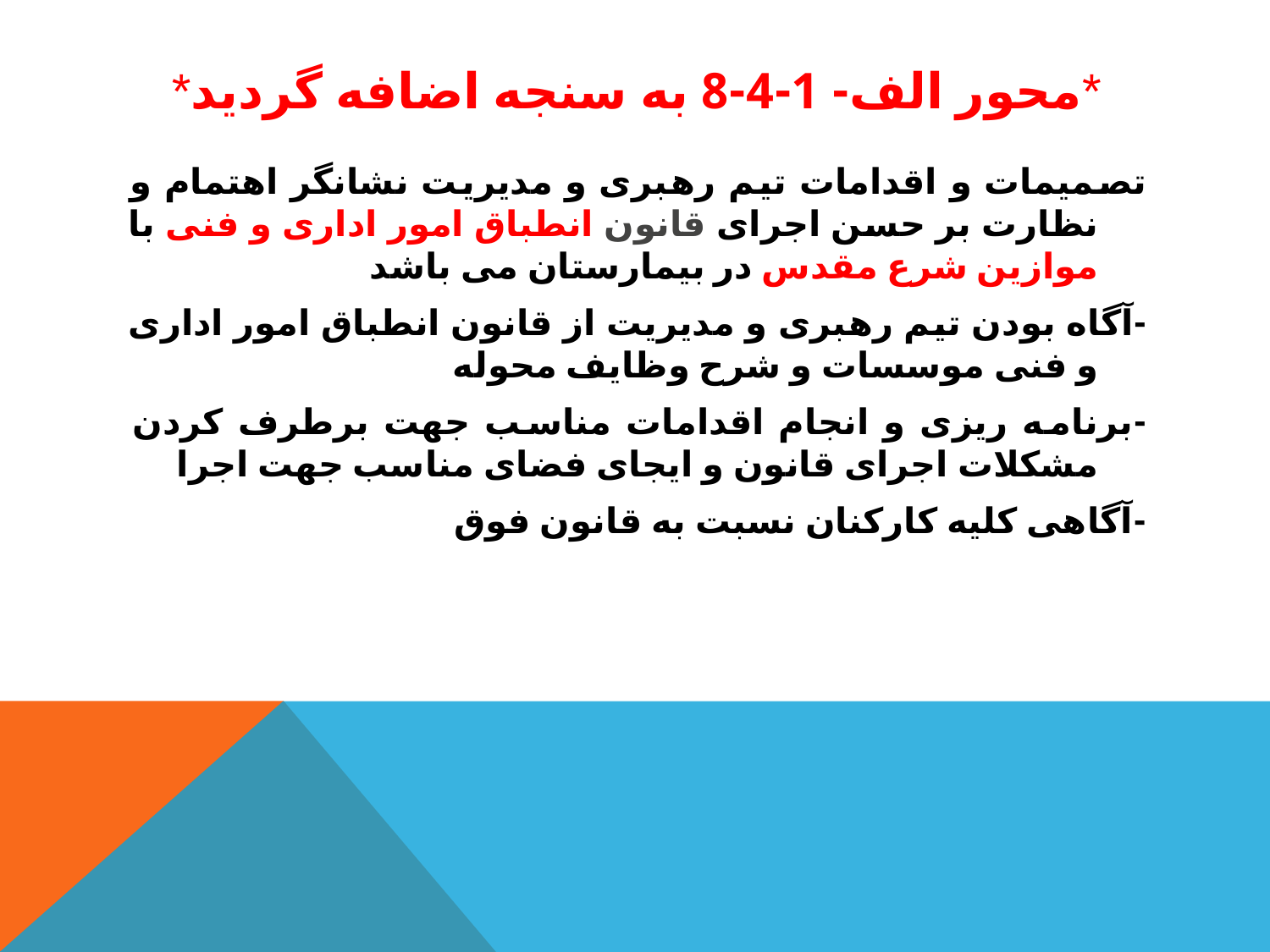

# *محور الف- 1-4-8 به سنجه اضافه گردید*
تصمیمات و اقدامات تیم رهبری و مدیریت نشانگر اهتمام و نظارت بر حسن اجرای قانون انطباق امور اداری و فنی با موازین شرع مقدس در بیمارستان می باشد
-آگاه بودن تیم رهبری و مدیریت از قانون انطباق امور اداری و فنی موسسات و شرح وظایف محوله
-برنامه ریزی و انجام اقدامات مناسب جهت برطرف کردن مشکلات اجرای قانون و ایجای فضای مناسب جهت اجرا
-آگاهی کلیه کارکنان نسبت به قانون فوق